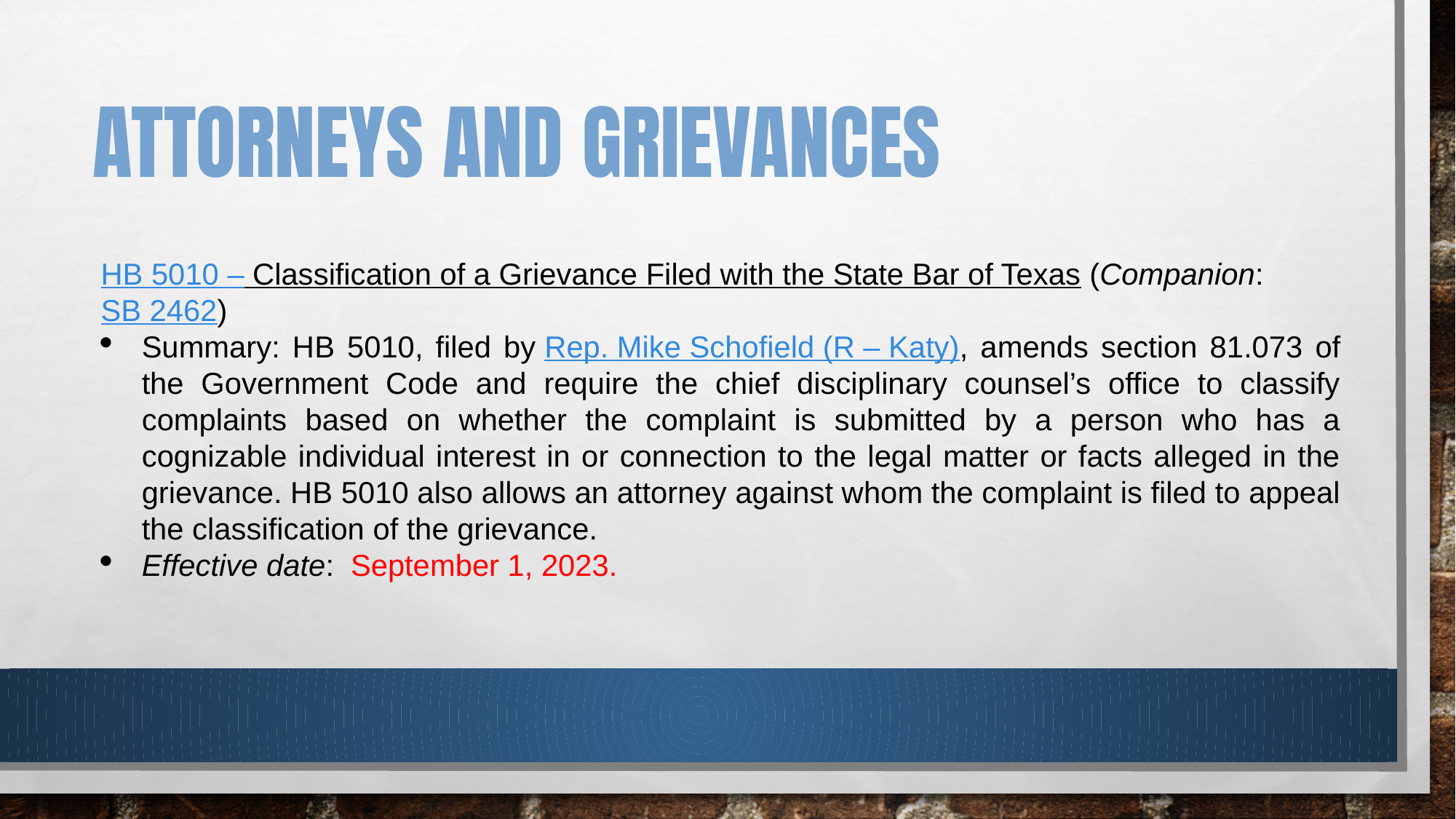

# Attorneys and grievances
HB 5010 – Classification of a Grievance Filed with the State Bar of Texas (Companion: SB 2462)
Summary: HB 5010, filed by Rep. Mike Schofield (R – Katy), amends section 81.073 of the Government Code and require the chief disciplinary counsel’s office to classify complaints based on whether the complaint is submitted by a person who has a cognizable individual interest in or connection to the legal matter or facts alleged in the grievance. HB 5010 also allows an attorney against whom the complaint is filed to appeal the classification of the grievance.
Effective date:  September 1, 2023.